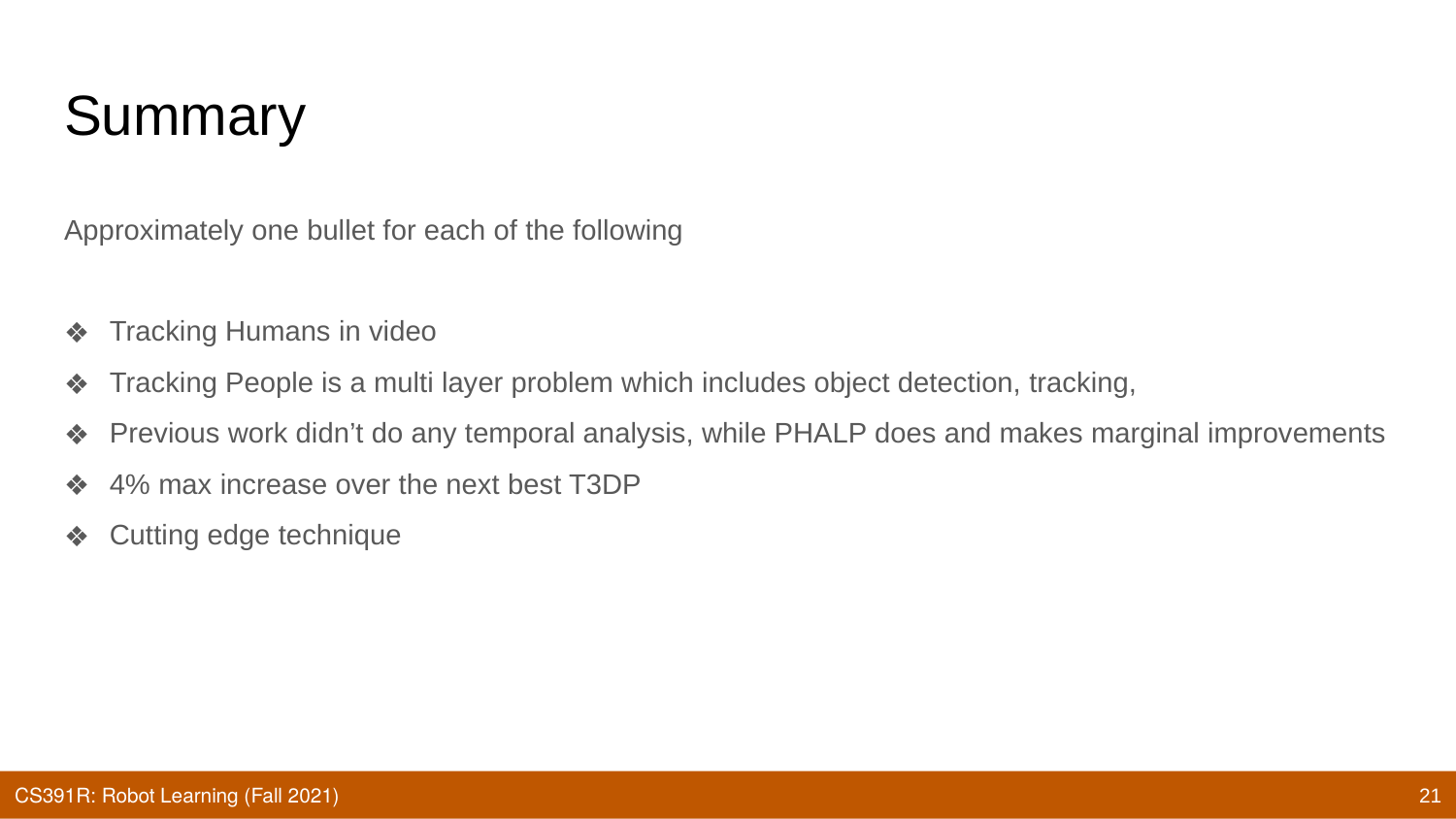

# Summary
Approximately one bullet for each of the following

Tracking Humans in video
Tracking People is a multi layer problem which includes object detection, tracking,
Previous work didn’t do any temporal analysis, while PHALP does and makes marginal improvements
4% max increase over the next best T3DP
Cutting edge technique
21